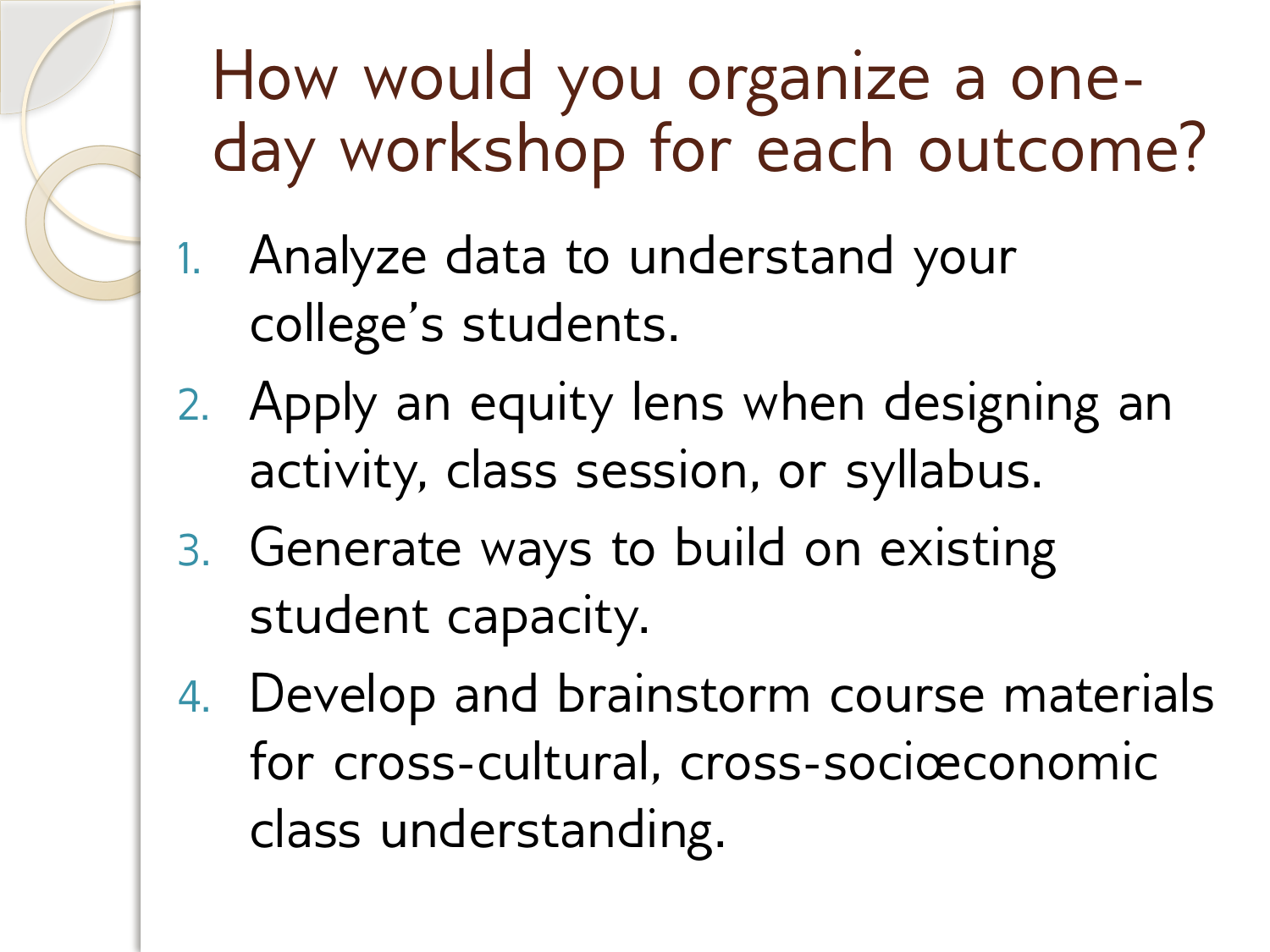

# How would you organize a one-day workshop for each outcome?
Analyze data to understand your college’s students.
Apply an equity lens when designing an activity, class session, or syllabus.
Generate ways to build on existing student capacity.
Develop and brainstorm course materials for cross-cultural, cross-socioeconomic class understanding.